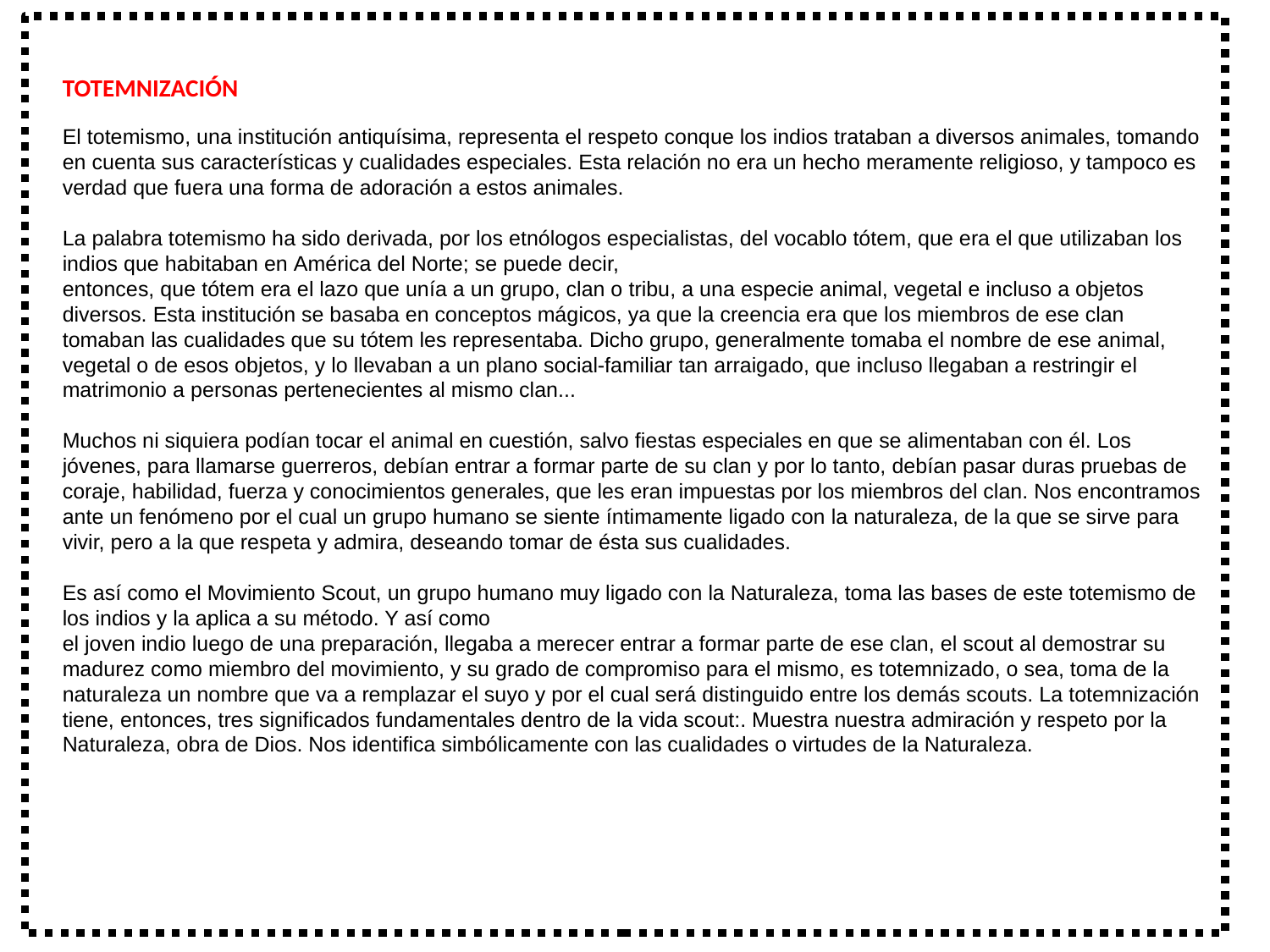

TOTEMNIZACIÓN

El totemismo, una institución antiquísima, representa el respeto conque los indios trataban a diversos animales, tomando en cuenta sus características y cualidades especiales. Esta relación no era un hecho meramente religioso, y tampoco es verdad que fuera una forma de adoración a estos animales.

La palabra totemismo ha sido derivada, por los etnólogos especialistas, del vocablo tótem, que era el que utilizaban los indios que habitaban en América del Norte; se puede decir,
entonces, que tótem era el lazo que unía a un grupo, clan o tribu, a una especie animal, vegetal e incluso a objetos diversos. Esta institución se basaba en conceptos mágicos, ya que la creencia era que los miembros de ese clan tomaban las cualidades que su tótem les representaba. Dicho grupo, generalmente tomaba el nombre de ese animal, vegetal o de esos objetos, y lo llevaban a un plano social-familiar tan arraigado, que incluso llegaban a restringir el matrimonio a personas pertenecientes al mismo clan...

Muchos ni siquiera podían tocar el animal en cuestión, salvo fiestas especiales en que se alimentaban con él. Los jóvenes, para llamarse guerreros, debían entrar a formar parte de su clan y por lo tanto, debían pasar duras pruebas de coraje, habilidad, fuerza y conocimientos generales, que les eran impuestas por los miembros del clan. Nos encontramos ante un fenómeno por el cual un grupo humano se siente íntimamente ligado con la naturaleza, de la que se sirve para vivir, pero a la que respeta y admira, deseando tomar de ésta sus cualidades.

Es así como el Movimiento Scout, un grupo humano muy ligado con la Naturaleza, toma las bases de este totemismo de los indios y la aplica a su método. Y así como el joven indio luego de una preparación, llegaba a merecer entrar a formar parte de ese clan, el scout al demostrar su madurez como miembro del movimiento, y su grado de compromiso para el mismo, es totemnizado, o sea, toma de la naturaleza un nombre que va a remplazar el suyo y por el cual será distinguido entre los demás scouts. La totemnización tiene, entonces, tres significados fundamentales dentro de la vida scout:. Muestra nuestra admiración y respeto por la Naturaleza, obra de Dios. Nos identifica simbólicamente con las cualidades o virtudes de la Naturaleza.